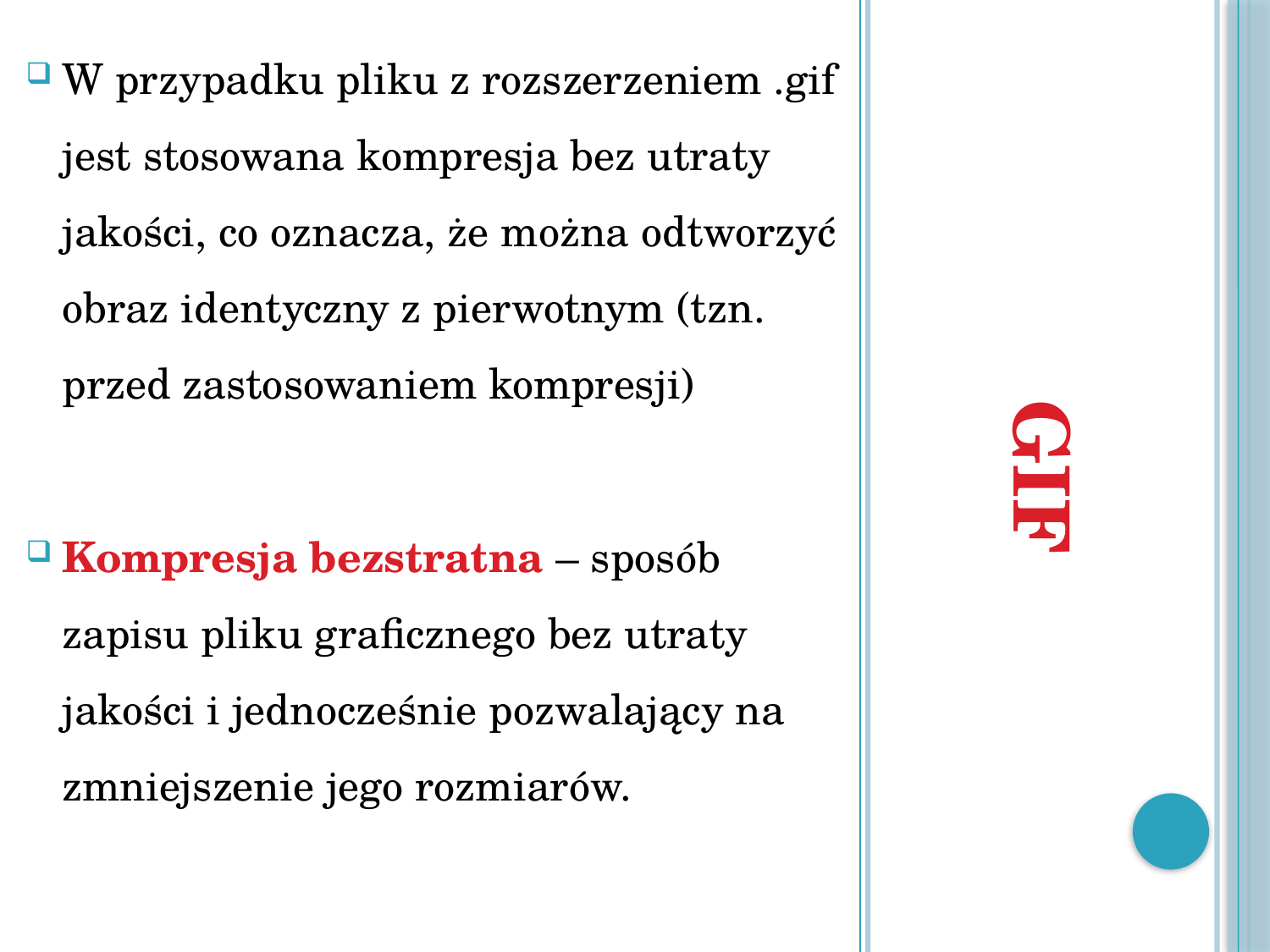

W przypadku pliku z rozszerzeniem .gif jest stosowana kompresja bez utraty jakości, co oznacza, że można odtworzyć obraz identyczny z pierwotnym (tzn. przed zastosowaniem kompresji)

Kompresja bezstratna – sposób zapisu pliku graficznego bez utraty jakości i jednocześnie pozwalający na zmniejszenie jego rozmiarów.
# GIF